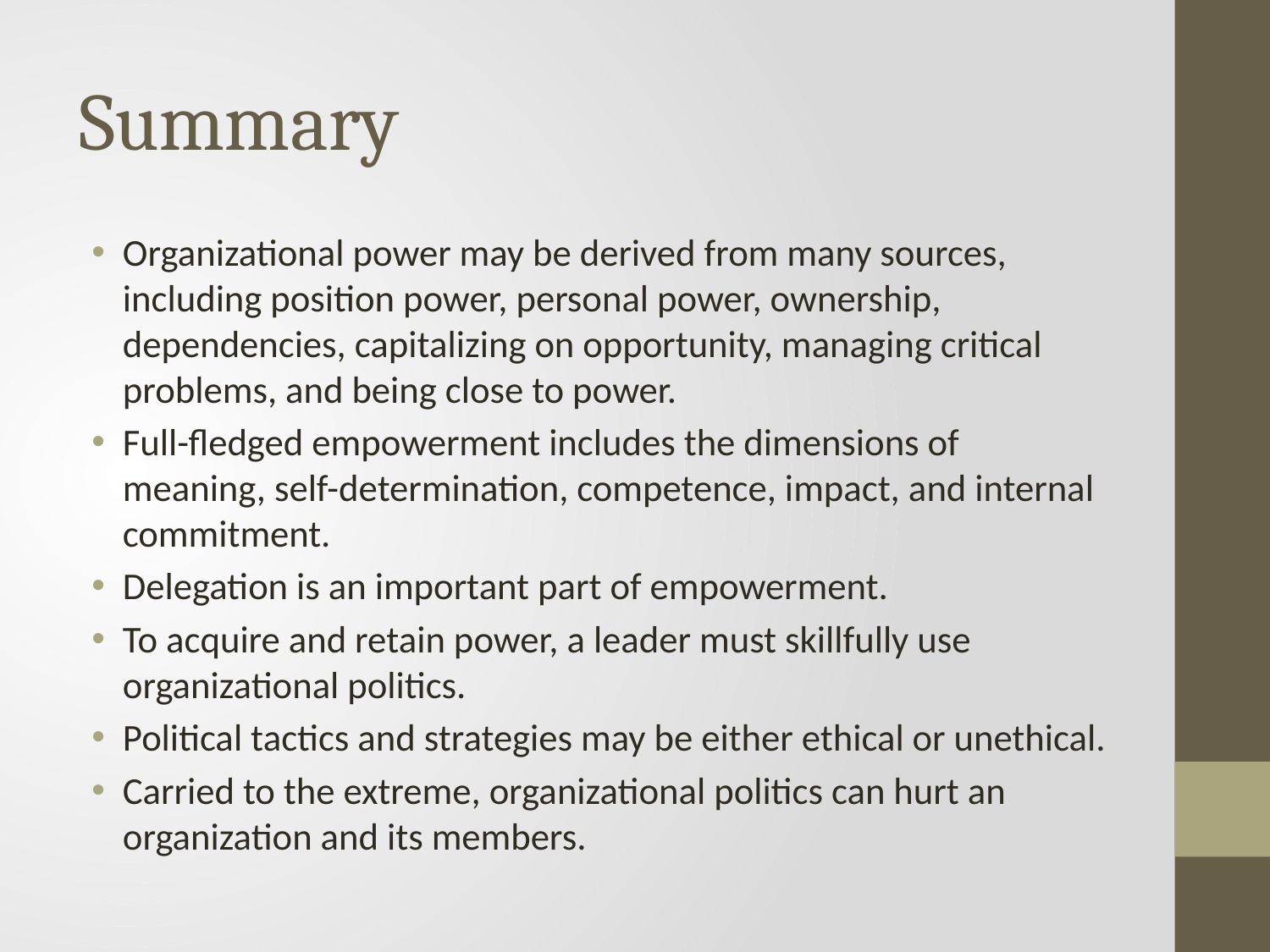

# Summary
Organizational power may be derived from many sources, including position power, personal power, ownership, dependencies, capitalizing on opportunity, managing critical problems, and being close to power.
Full-fledged empowerment includes the dimensions of meaning, self-determination, competence, impact, and internal commitment.
Delegation is an important part of empowerment.
To acquire and retain power, a leader must skillfully use organizational politics.
Political tactics and strategies may be either ethical or unethical.
Carried to the extreme, organizational politics can hurt an organization and its members.